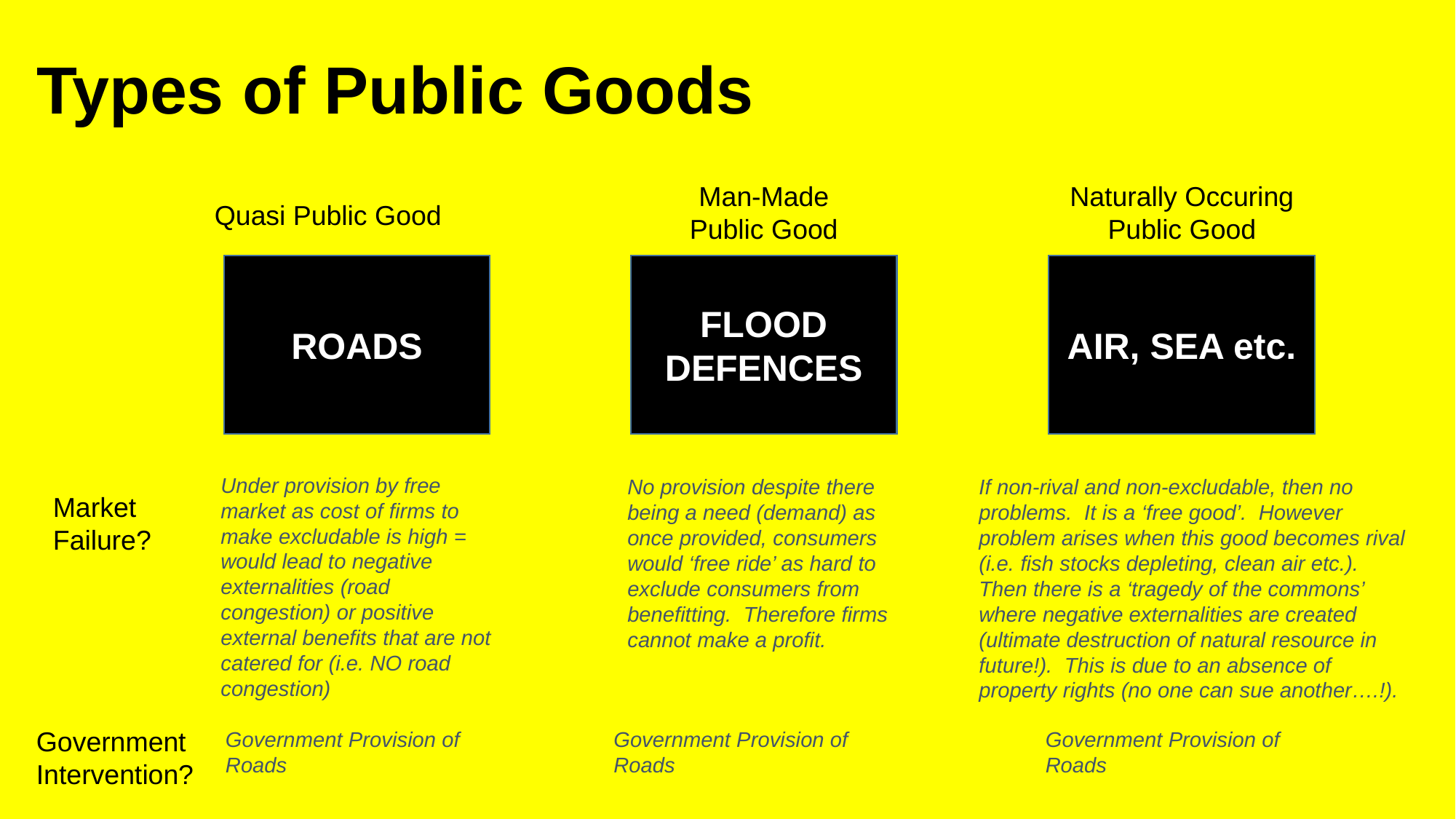

# Types of Public Goods
Naturally Occuring
Public Good
Man-Made
Public Good
Quasi Public Good
ROADS
FLOOD DEFENCES
AIR, SEA etc.
Under provision by free market as cost of firms to make excludable is high = would lead to negative externalities (road congestion) or positive external benefits that are not catered for (i.e. NO road congestion)
No provision despite there being a need (demand) as once provided, consumers would ‘free ride’ as hard to exclude consumers from benefitting.  Therefore firms cannot make a profit.
If non-rival and non-excludable, then no problems.  It is a ‘free good’.  However problem arises when this good becomes rival (i.e. fish stocks depleting, clean air etc.).  Then there is a ‘tragedy of the commons’ where negative externalities are created (ultimate destruction of natural resource in future!).  This is due to an absence of property rights (no one can sue another….!).
Market Failure?
Government Intervention?
Government Provision of Roads
Government Provision of Roads
Government Provision of Roads